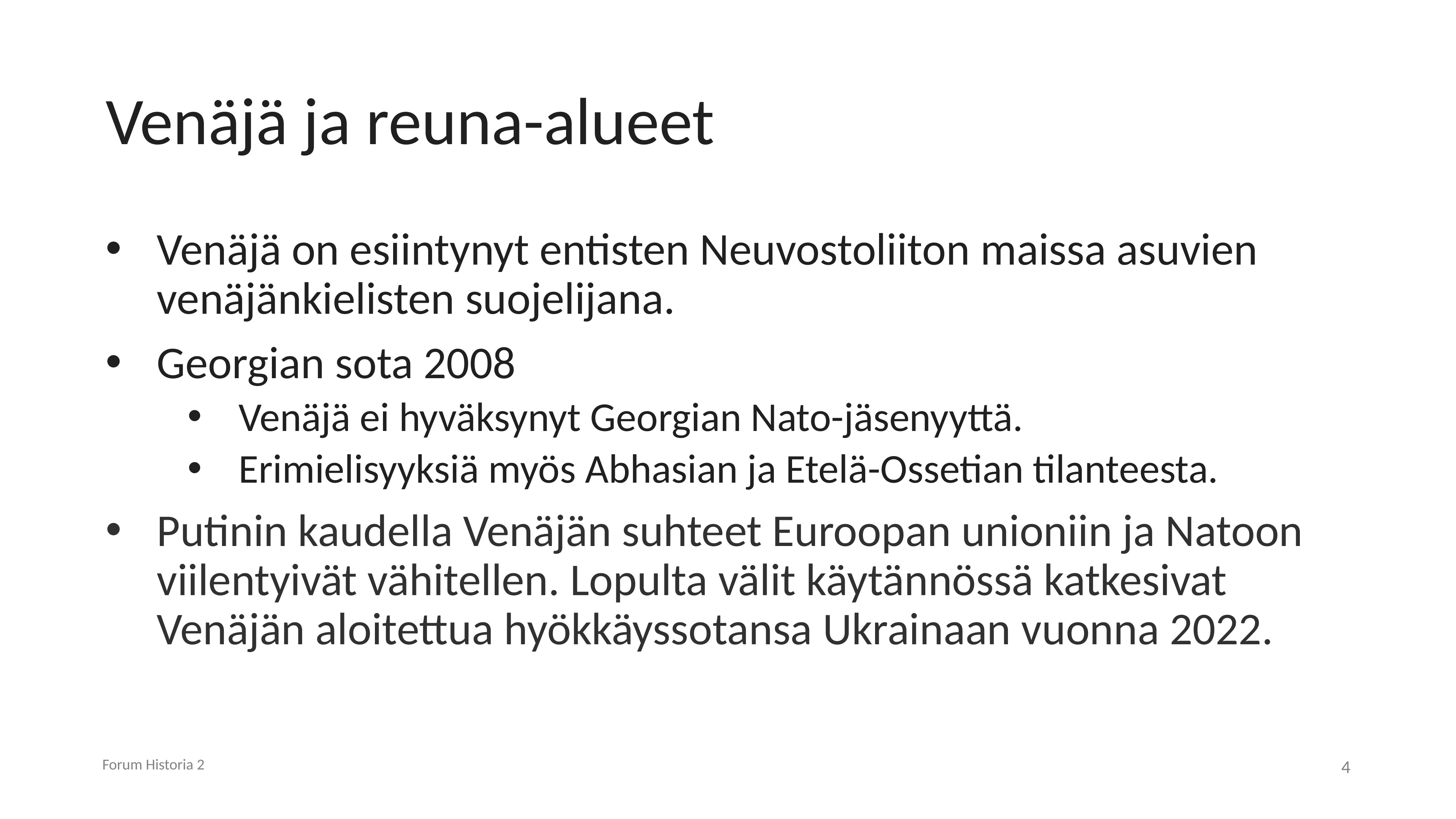

# Venäjä ja reuna-alueet
Venäjä on esiintynyt entisten Neuvostoliiton maissa asuvien venäjänkielisten suojelijana.
Georgian sota 2008
Venäjä ei hyväksynyt Georgian Nato-jäsenyyttä.
Erimielisyyksiä myös Abhasian ja Etelä-Ossetian tilanteesta.
Putinin kaudella Venäjän suhteet Euroopan unioniin ja Natoon viilentyivät vähitellen. Lopulta välit käytännössä katkesivat Venäjän aloitettua hyökkäyssotansa Ukrainaan vuonna 2022.

Forum Historia 2
4